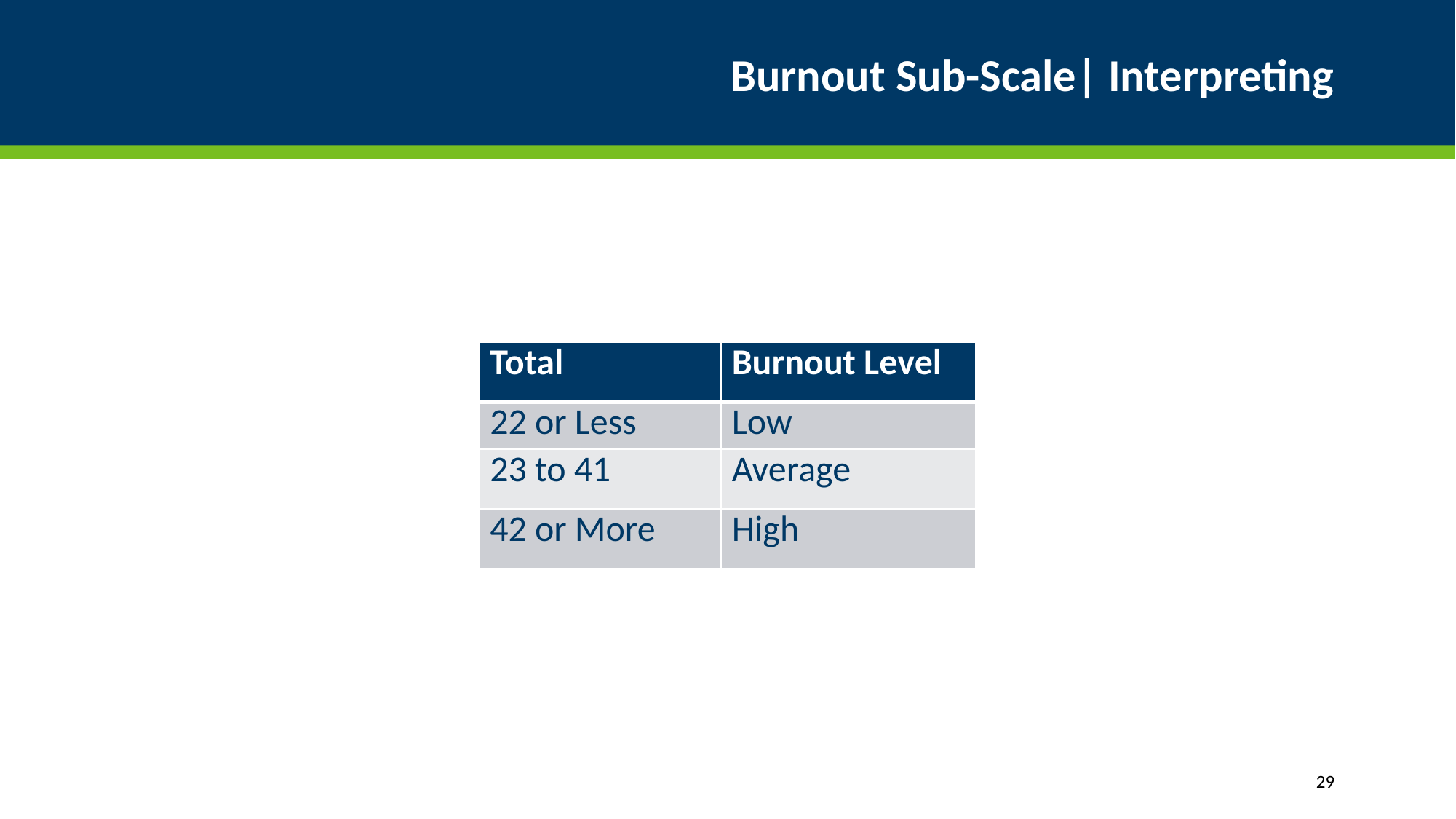

# Burnout Sub-Scale| Interpreting
| Total | Burnout Level |
| --- | --- |
| 22 or Less | Low |
| 23 to 41 | Average |
| 42 or More | High |
29